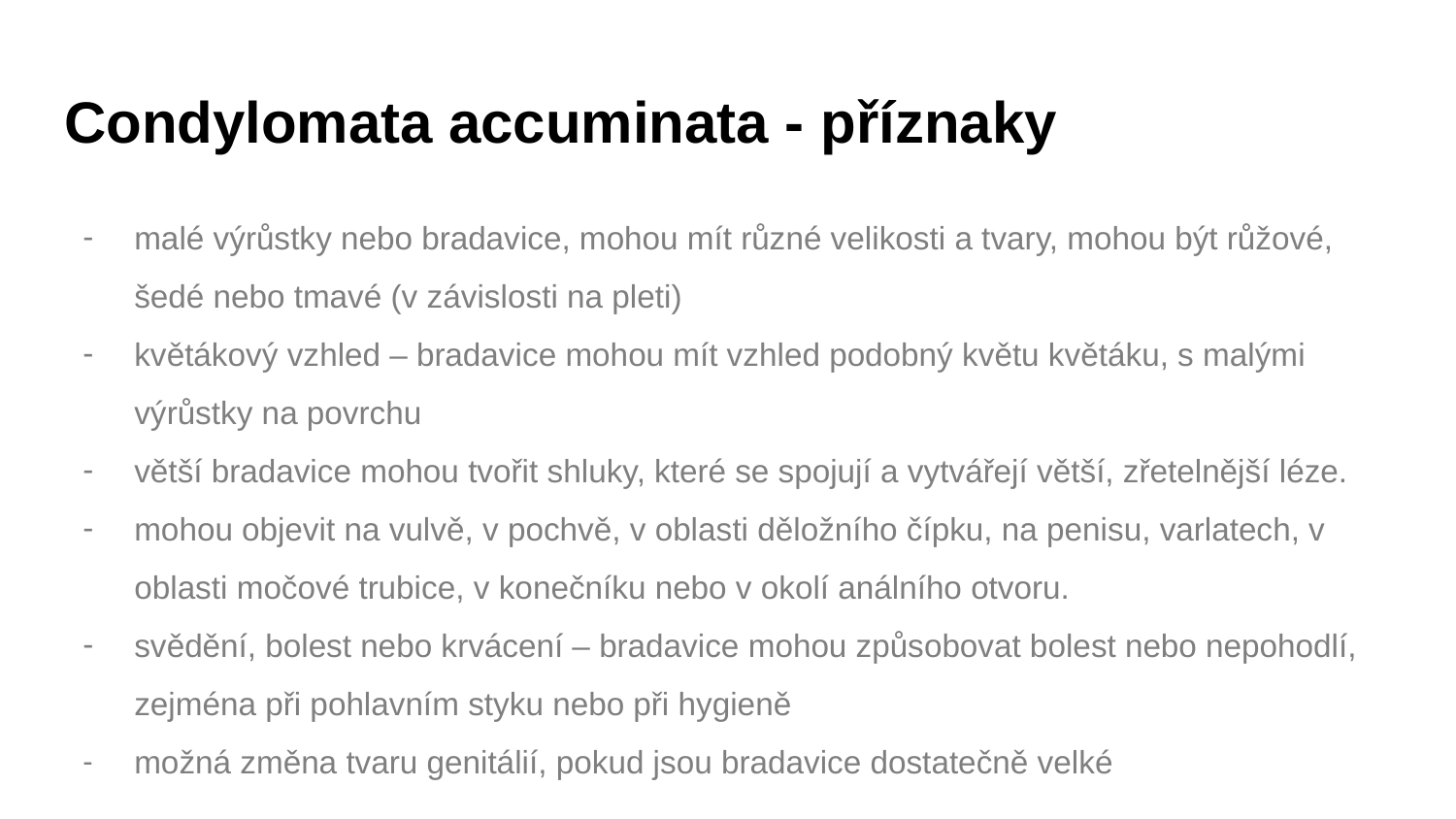

# Condylomata accuminata - příznaky
malé výrůstky nebo bradavice, mohou mít různé velikosti a tvary, mohou být růžové,  šedé nebo tmavé (v závislosti na pleti)
květákový vzhled – bradavice mohou mít vzhled podobný květu květáku, s malými výrůstky na povrchu
větší bradavice mohou tvořit shluky, které se spojují a vytvářejí větší, zřetelnější léze.
mohou objevit na vulvě, v pochvě, v oblasti děložního čípku, na penisu, varlatech, v oblasti močové trubice, v konečníku nebo v okolí análního otvoru.
svědění, bolest nebo krvácení – bradavice mohou způsobovat bolest nebo nepohodlí, zejména při pohlavním styku nebo při hygieně
možná změna tvaru genitálií, pokud jsou bradavice dostatečně velké